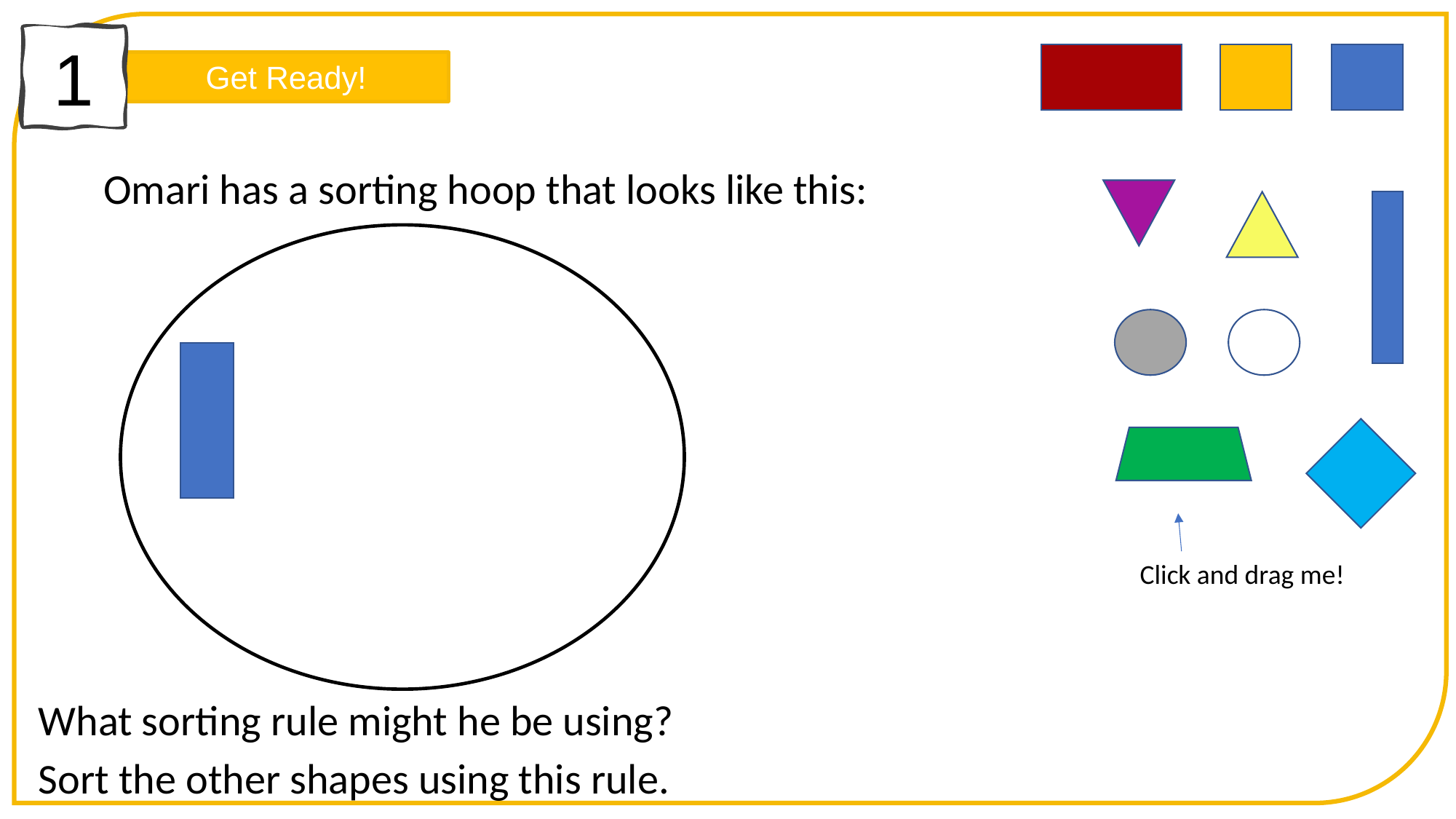

1

Get Ready!
Omari has a sorting hoop that looks like this:

Click and drag me!
What sorting rule might he be using?
Sort the other shapes using this rule.